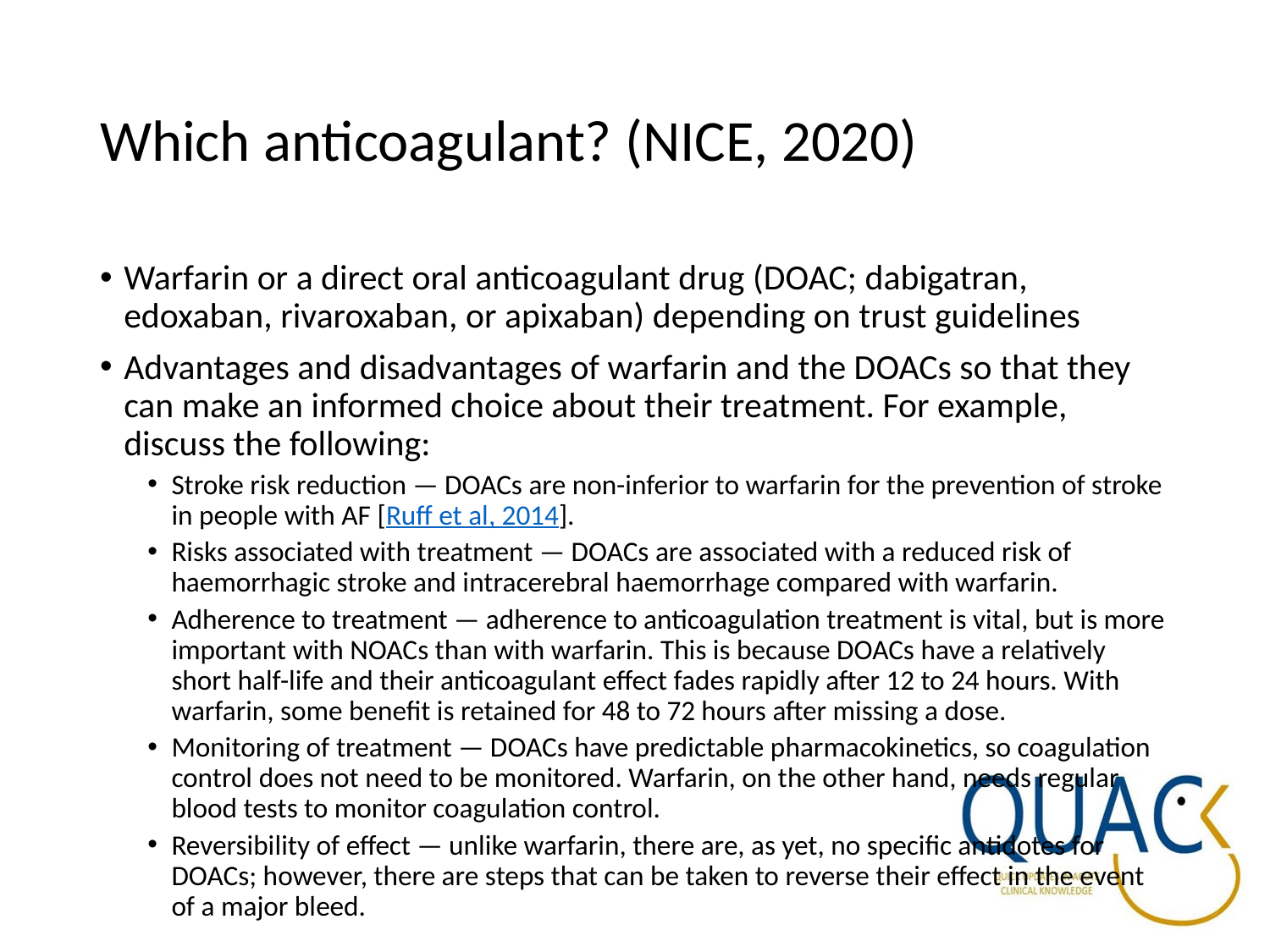

# Which anticoagulant? (NICE, 2020)
Warfarin or a direct oral anticoagulant drug (DOAC; dabigatran, edoxaban, rivaroxaban, or apixaban) depending on trust guidelines
Advantages and disadvantages of warfarin and the DOACs so that they can make an informed choice about their treatment. For example, discuss the following:
Stroke risk reduction — DOACs are non-inferior to warfarin for the prevention of stroke in people with AF [Ruff et al, 2014].
Risks associated with treatment — DOACs are associated with a reduced risk of haemorrhagic stroke and intracerebral haemorrhage compared with warfarin.
Adherence to treatment — adherence to anticoagulation treatment is vital, but is more important with NOACs than with warfarin. This is because DOACs have a relatively short half-life and their anticoagulant effect fades rapidly after 12 to 24 hours. With warfarin, some benefit is retained for 48 to 72 hours after missing a dose.
Monitoring of treatment — DOACs have predictable pharmacokinetics, so coagulation control does not need to be monitored. Warfarin, on the other hand, needs regular blood tests to monitor coagulation control.
Reversibility of effect — unlike warfarin, there are, as yet, no specific antidotes for DOACs; however, there are steps that can be taken to reverse their effect in the event of a major bleed.